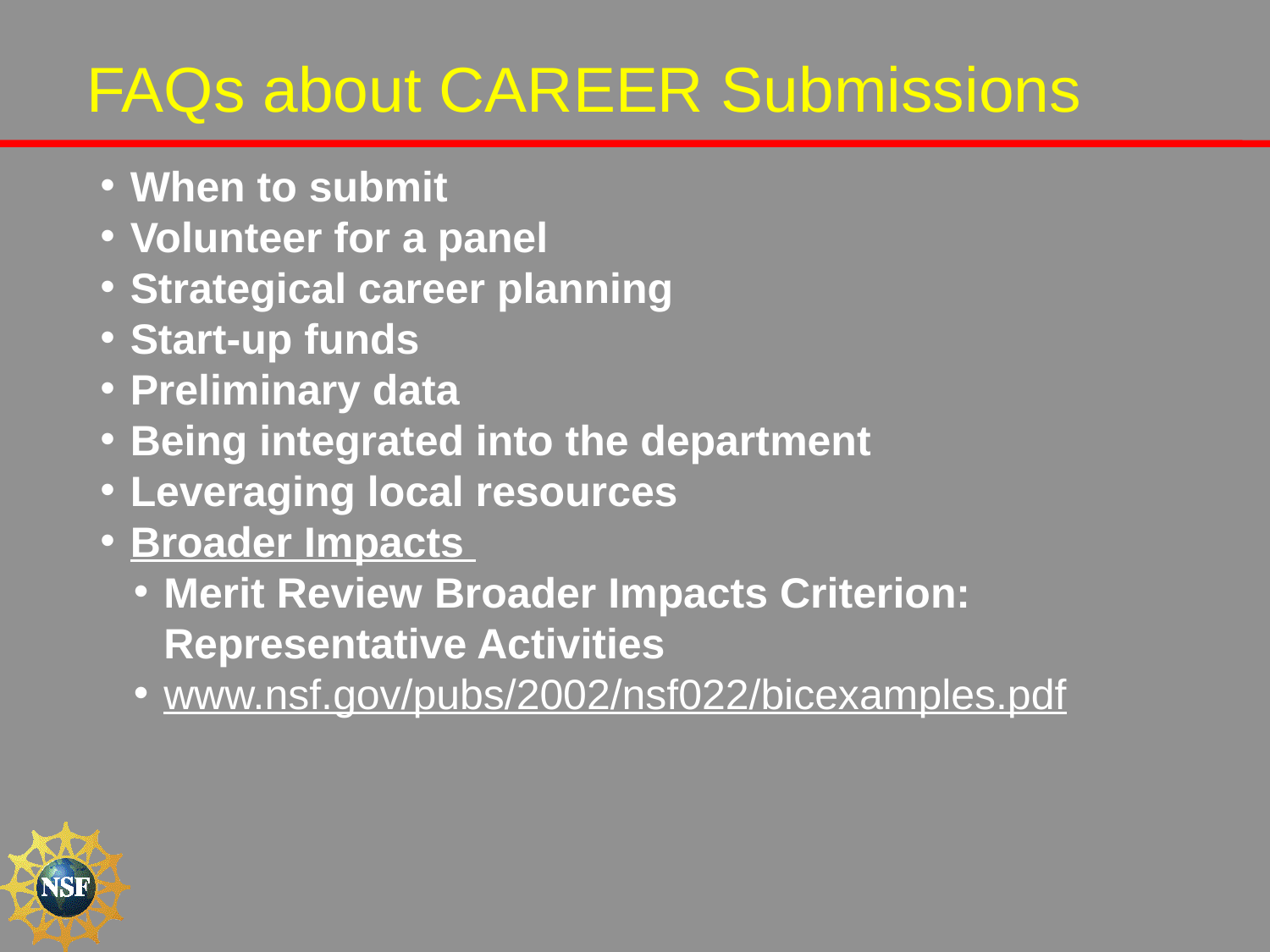

FAQs about CAREER Submissions

When to submit
Volunteer for a panel
Strategical career planning
Start-up funds
Preliminary data
Being integrated into the department
Leveraging local resources
Broader Impacts
Merit Review Broader Impacts Criterion: Representative Activities
www.nsf.gov/pubs/2002/nsf022/bicexamples.pdf